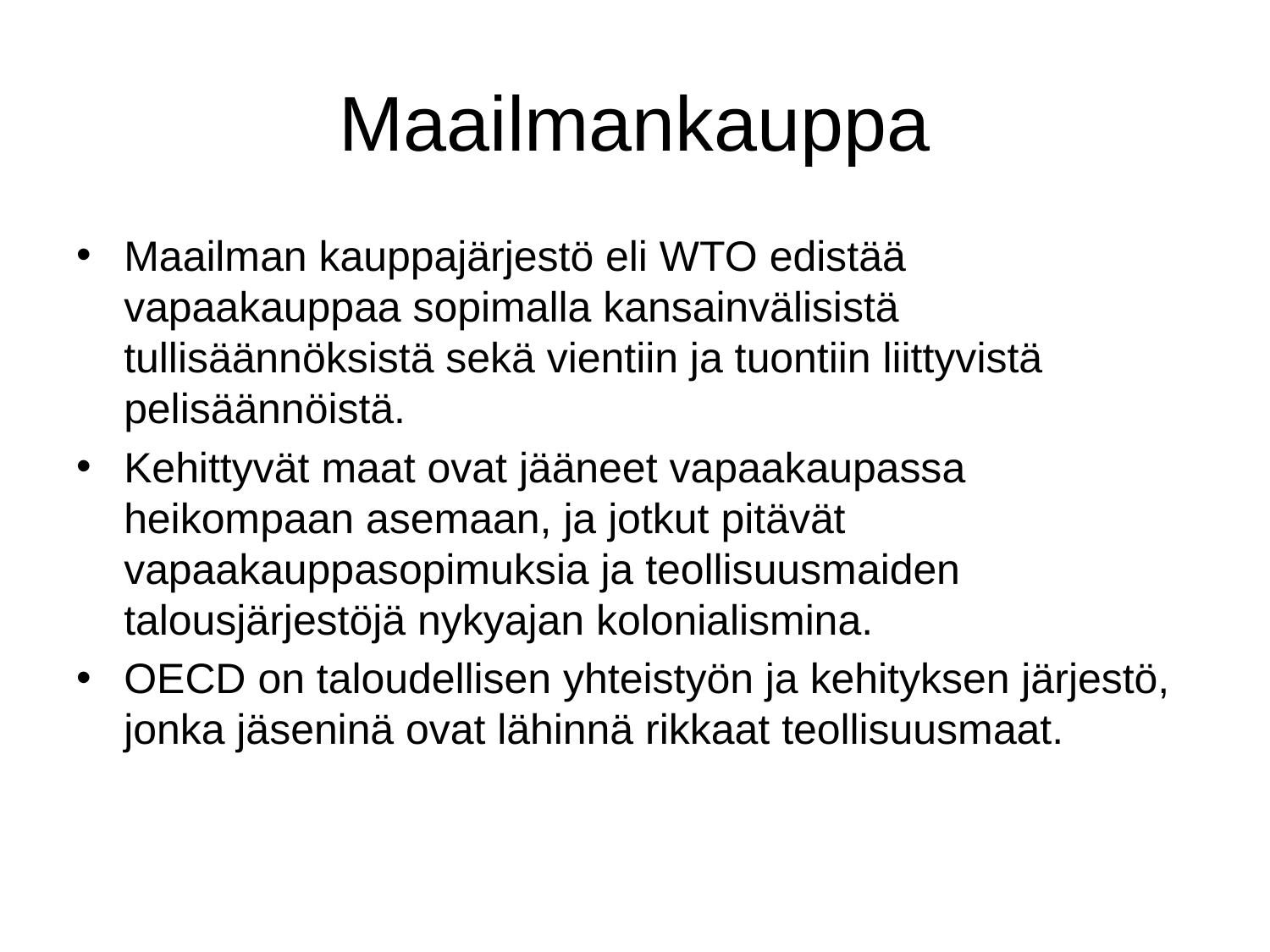

# Maailmankauppa
Maailman kauppajärjestö eli WTO edistää vapaakauppaa sopimalla kansainvälisistä tullisäännöksistä sekä vientiin ja tuontiin liittyvistä pelisäännöistä.
Kehittyvät maat ovat jääneet vapaakaupassa heikompaan asemaan, ja jotkut pitävät vapaakauppasopimuksia ja teollisuusmaiden talousjärjestöjä nykyajan kolonialismina.
OECD on taloudellisen yhteistyön ja kehityksen järjestö, jonka jäseninä ovat lähinnä rikkaat teollisuusmaat.